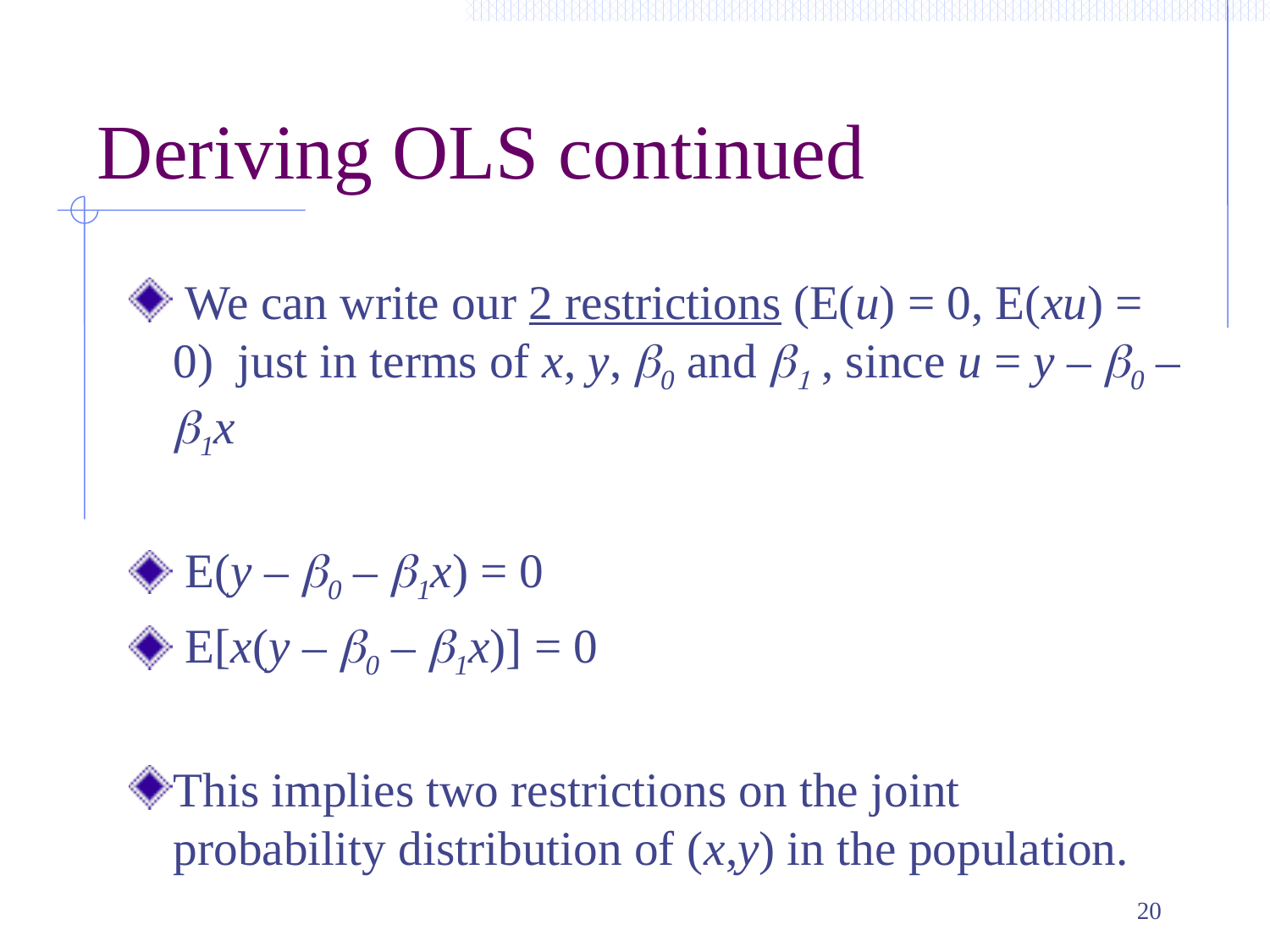

# Deriving OLS continued
 We can write our 2 restrictions (E(u) = 0, E(xu) = 0)  just in terms of x, y, β0 and β1 , since u = y – β0 – β1x

 E(y – β0 – β1x) = 0
 E[x(y – β0 – β1x)] = 0

This implies two restrictions on the joint probability distribution of (x,y) in the population.
20